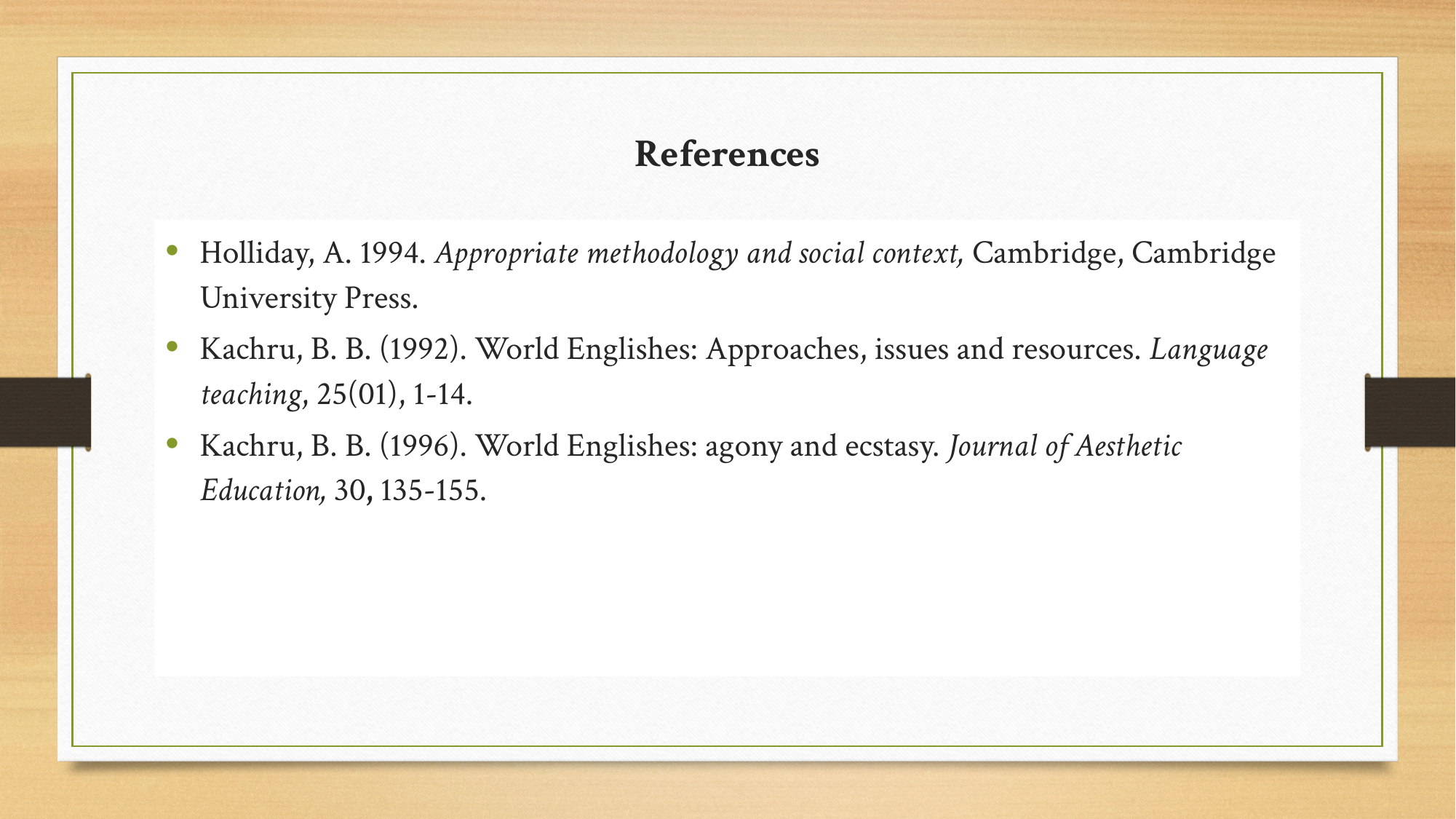

# References
Holliday, A. 1994. Appropriate methodology and social context, Cambridge, Cambridge University Press.
Kachru, B. B. (1992). World Englishes: Approaches, issues and resources. Language teaching, 25(01), 1-14.
Kachru, B. B. (1996). World Englishes: agony and ecstasy. Journal of Aesthetic Education, 30, 135-155.